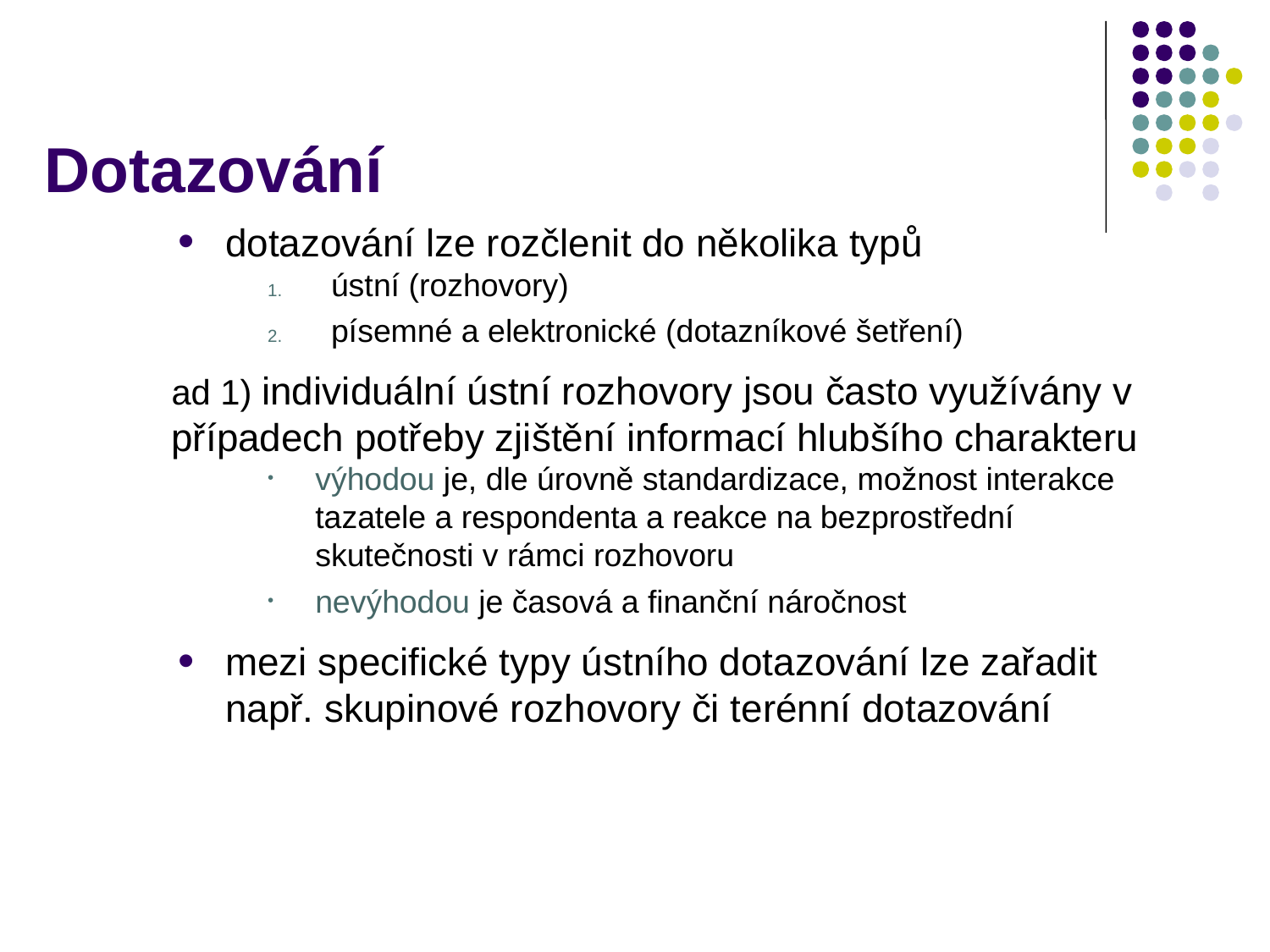

# Dotazování
dotazování lze rozčlenit do několika typů
ústní (rozhovory)
písemné a elektronické (dotazníkové šetření)
ad 1) individuální ústní rozhovory jsou často využívány v případech potřeby zjištění informací hlubšího charakteru
výhodou je, dle úrovně standardizace, možnost interakce tazatele a respondenta a reakce na bezprostřední skutečnosti v rámci rozhovoru
nevýhodou je časová a finanční náročnost
mezi specifické typy ústního dotazování lze zařadit např. skupinové rozhovory či terénní dotazování